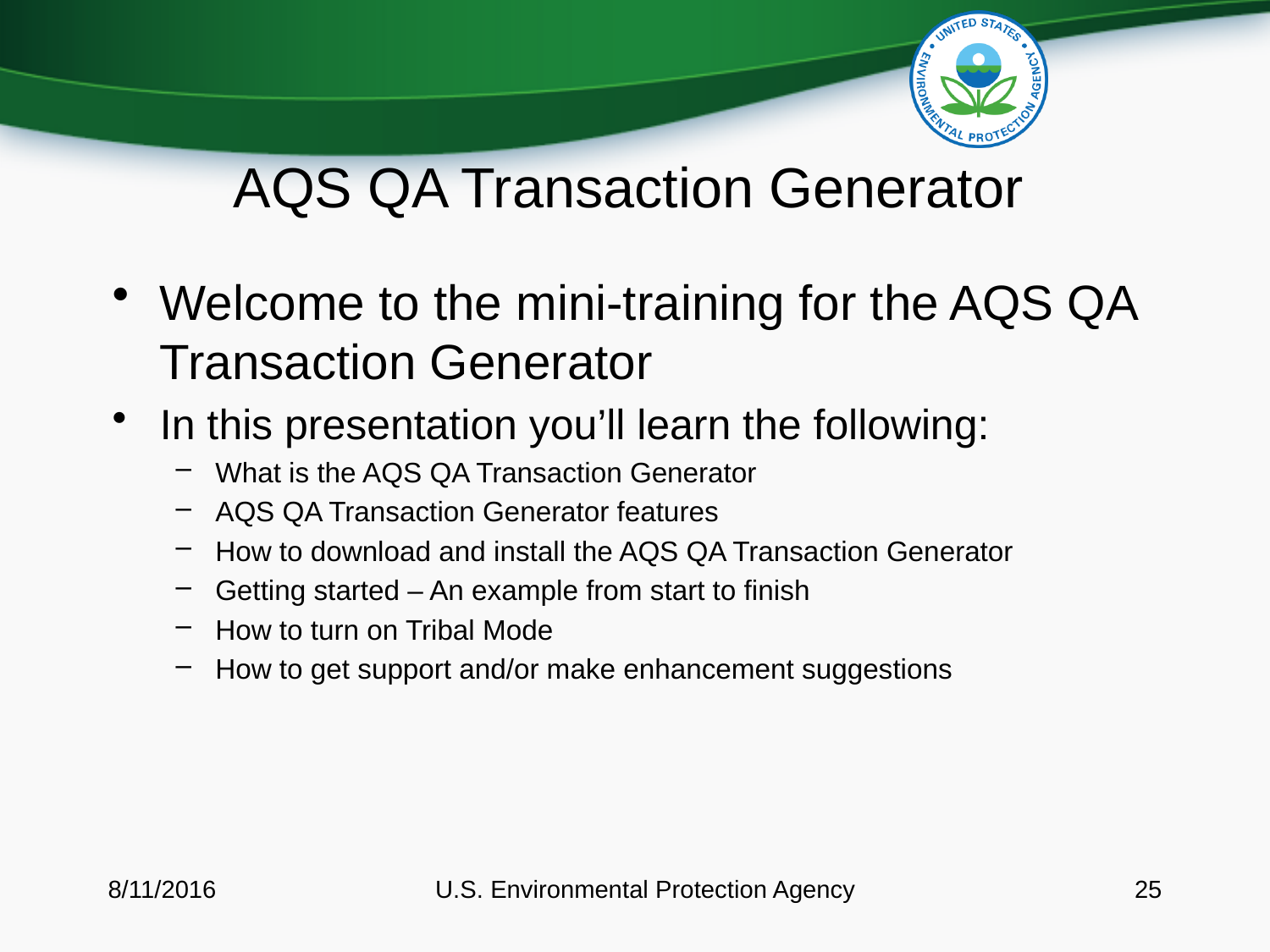

# AQS QA Transaction Generator
Welcome to the mini-training for the AQS QA Transaction Generator
In this presentation you’ll learn the following:
What is the AQS QA Transaction Generator
AQS QA Transaction Generator features
How to download and install the AQS QA Transaction Generator
Getting started – An example from start to finish
How to turn on Tribal Mode
How to get support and/or make enhancement suggestions
8/11/2016
U.S. Environmental Protection Agency
25